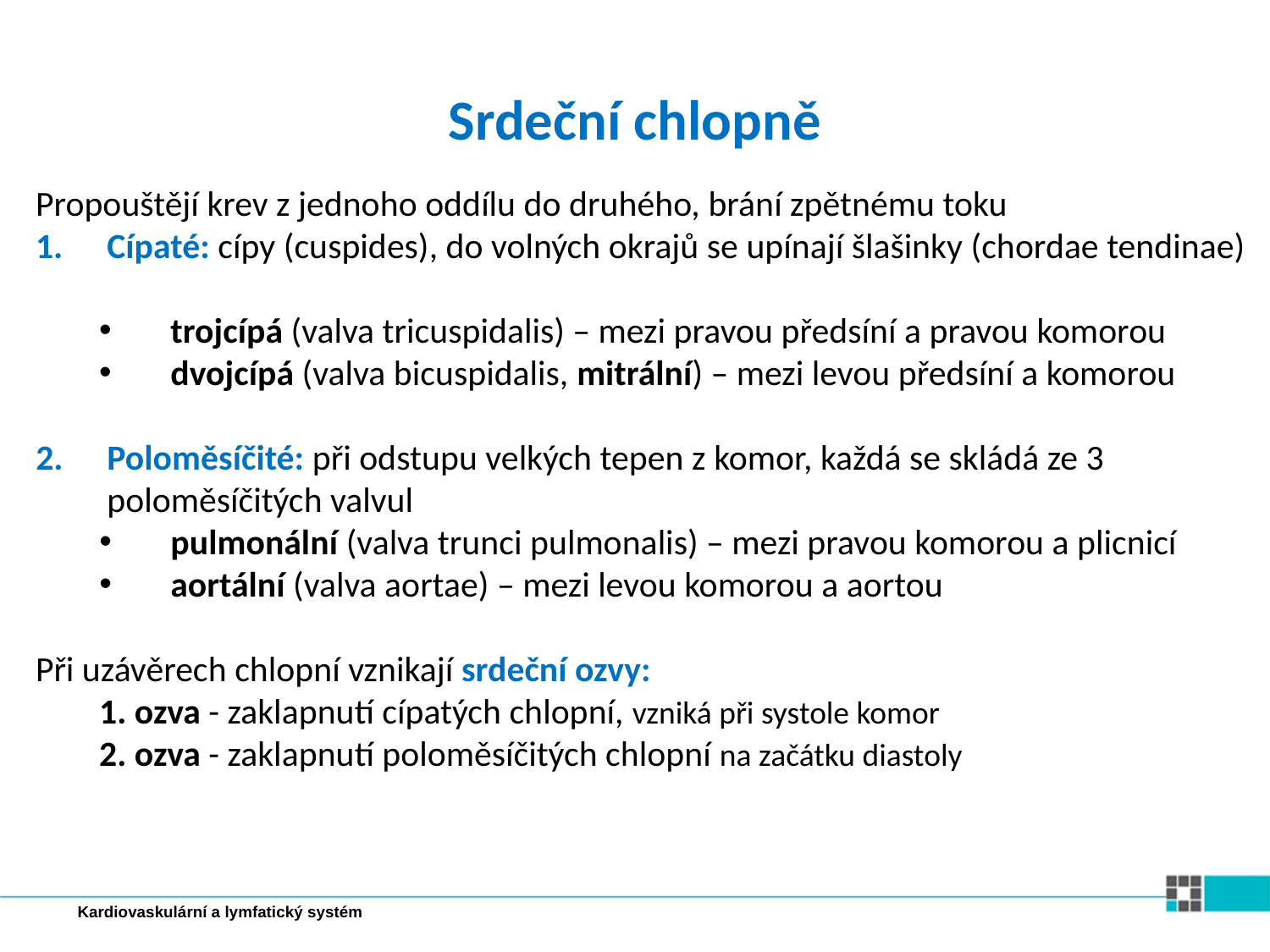

Srdeční chlopně
Propouštějí krev z jednoho oddílu do druhého, brání zpětnému toku
Cípaté: cípy (cuspides), do volných okrajů se upínají šlašinky (chordae tendinae)
trojcípá (valva tricuspidalis) – mezi pravou předsíní a pravou komorou
dvojcípá (valva bicuspidalis, mitrální) – mezi levou předsíní a komorou

Poloměsíčité: při odstupu velkých tepen z komor, každá se skládá ze 3 poloměsíčitých valvul
pulmonální (valva trunci pulmonalis) – mezi pravou komorou a plicnicí
aortální (valva aortae) – mezi levou komorou a aortou

Při uzávěrech chlopní vznikají srdeční ozvy:
1. ozva - zaklapnutí cípatých chlopní, vzniká při systole komor
2. ozva - zaklapnutí poloměsíčitých chlopní na začátku diastoly

Kardiovaskulární a lymfatický systém